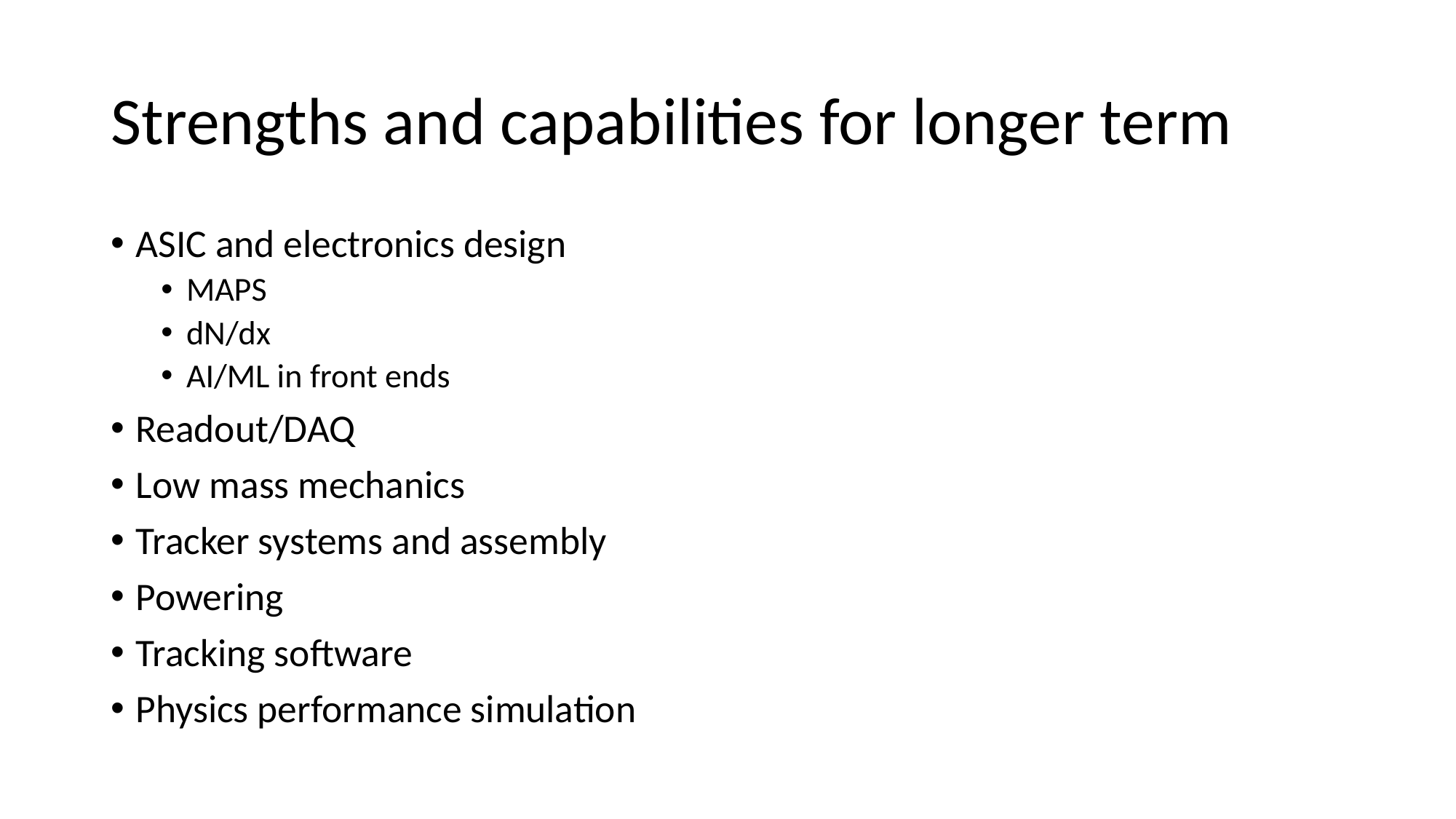

# Strengths and capabilities for longer term
ASIC and electronics design
MAPS
dN/dx
AI/ML in front ends
Readout/DAQ
Low mass mechanics
Tracker systems and assembly
Powering
Tracking software
Physics performance simulation